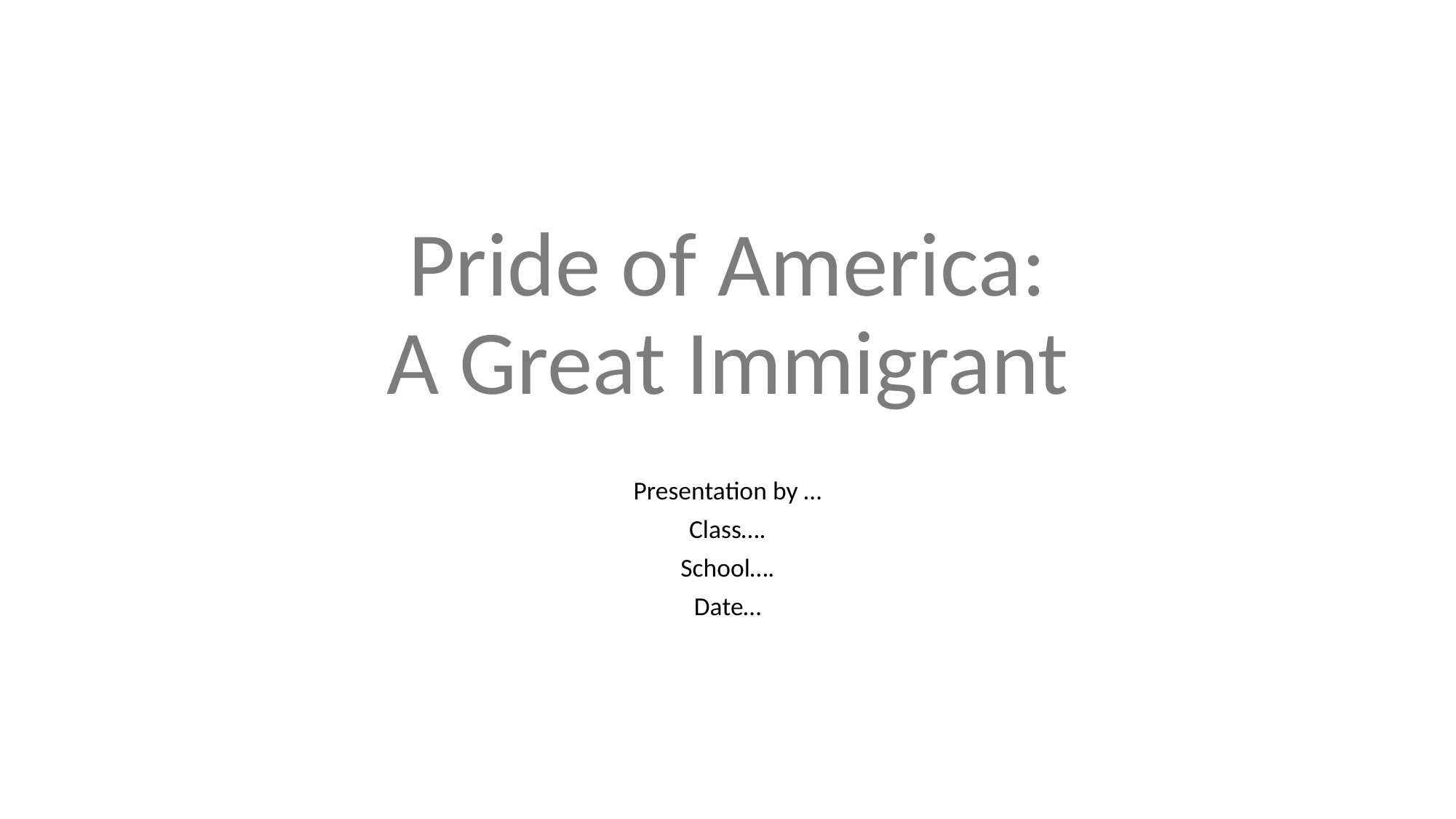

# Pride of America: A Great Immigrant

Presentation by …
Class….
School….
Date…